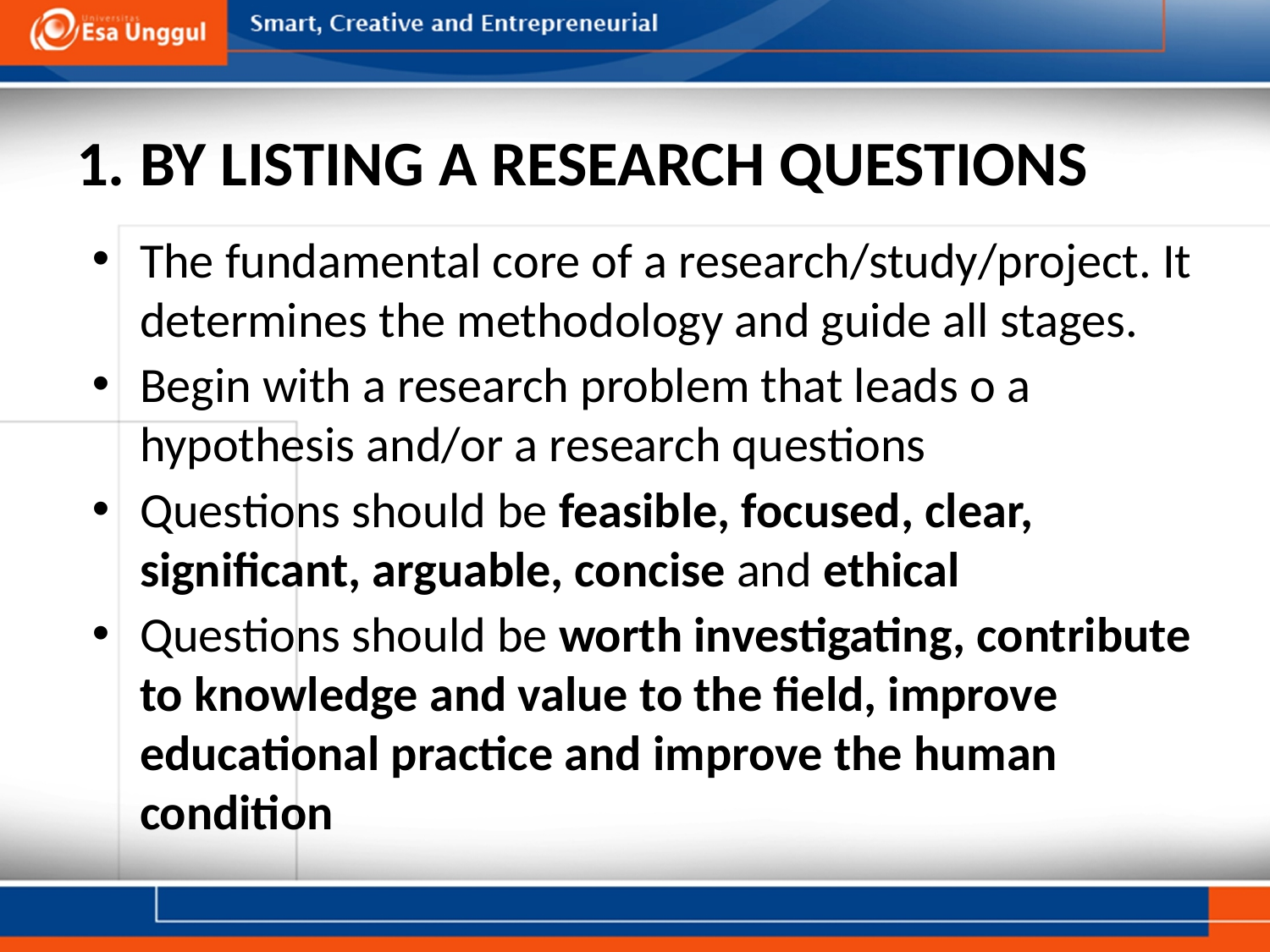

# 1. BY LISTING A RESEARCH QUESTIONS
The fundamental core of a research/study/project. It determines the methodology and guide all stages.
Begin with a research problem that leads o a hypothesis and/or a research questions
Questions should be feasible, focused, clear, significant, arguable, concise and ethical
Questions should be worth investigating, contribute to knowledge and value to the field, improve educational practice and improve the human condition